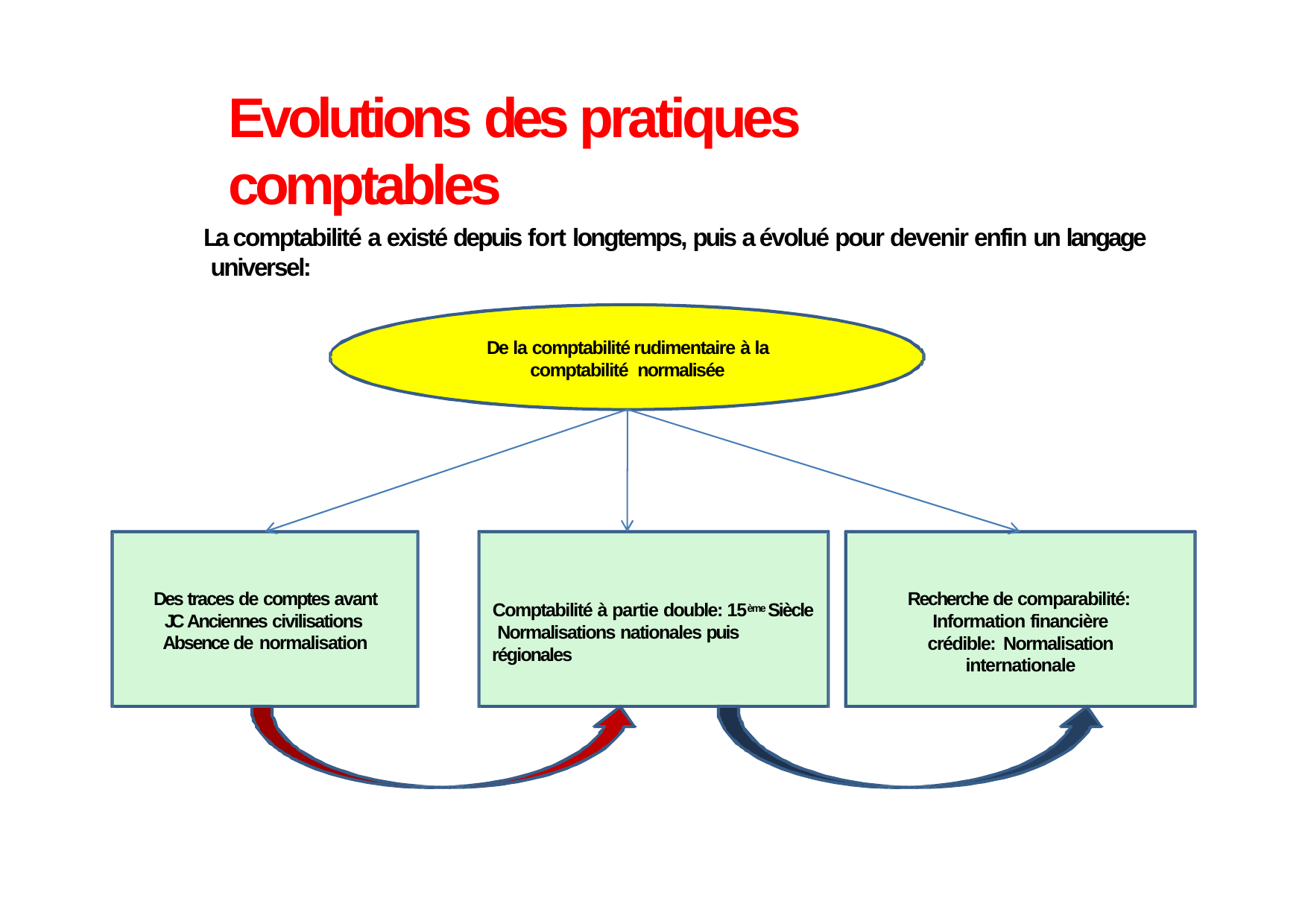

# Evolutions des pratiques comptables
La comptabilité a existé depuis fort longtemps, puis a évolué pour devenir enfin un langage  universel:

De la comptabilité rudimentaire à la comptabilité  normalisée

Des traces de comptes avant JC  Anciennes civilisations  Absence de normalisation

Comptabilité à partie double: 15ème Siècle  Normalisations nationales puis régionales

Recherche de comparabilité:  Information financière crédible:  Normalisation internationale
3